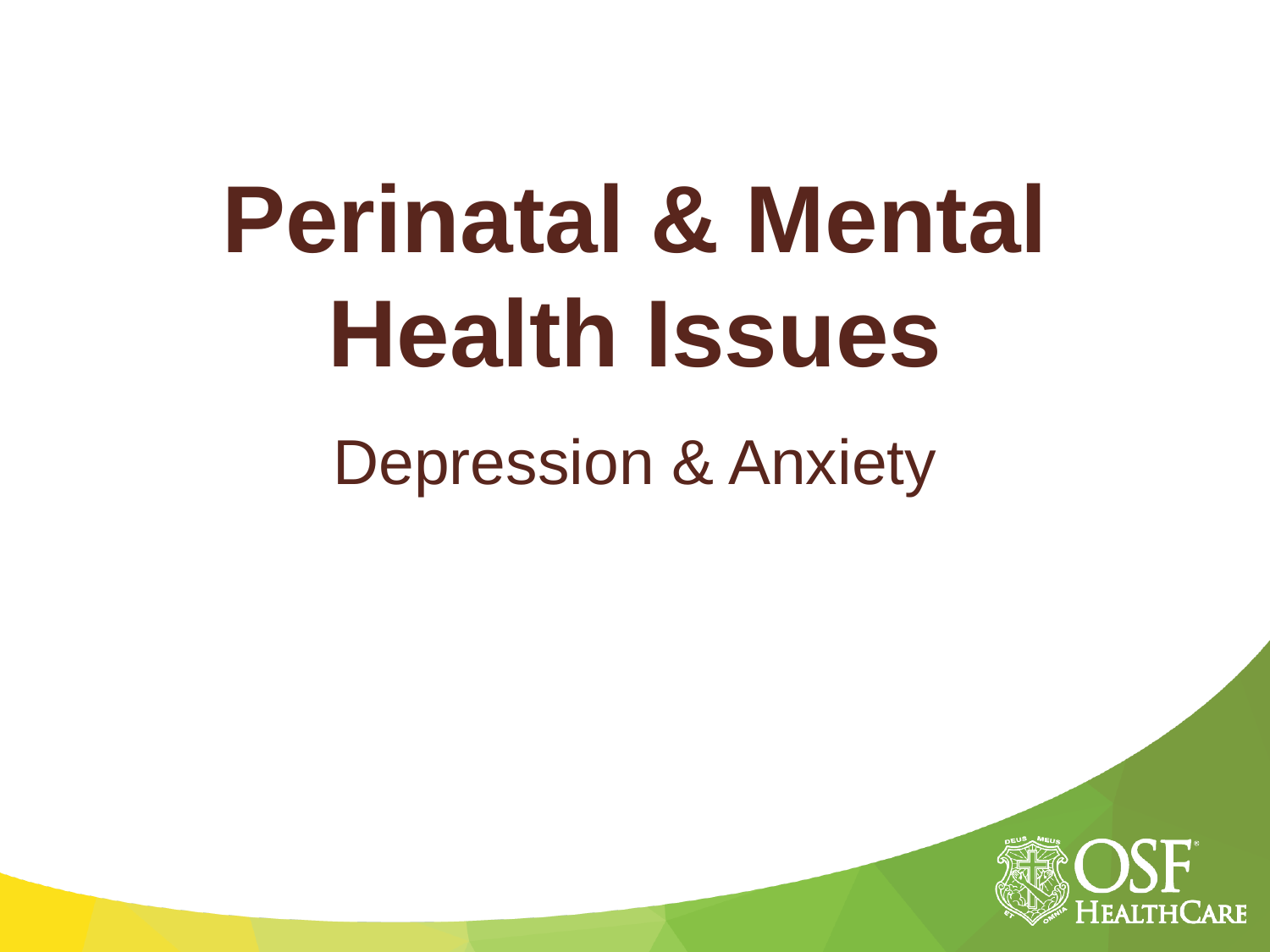

# Perinatal & Mental Health Issues
Depression & Anxiety